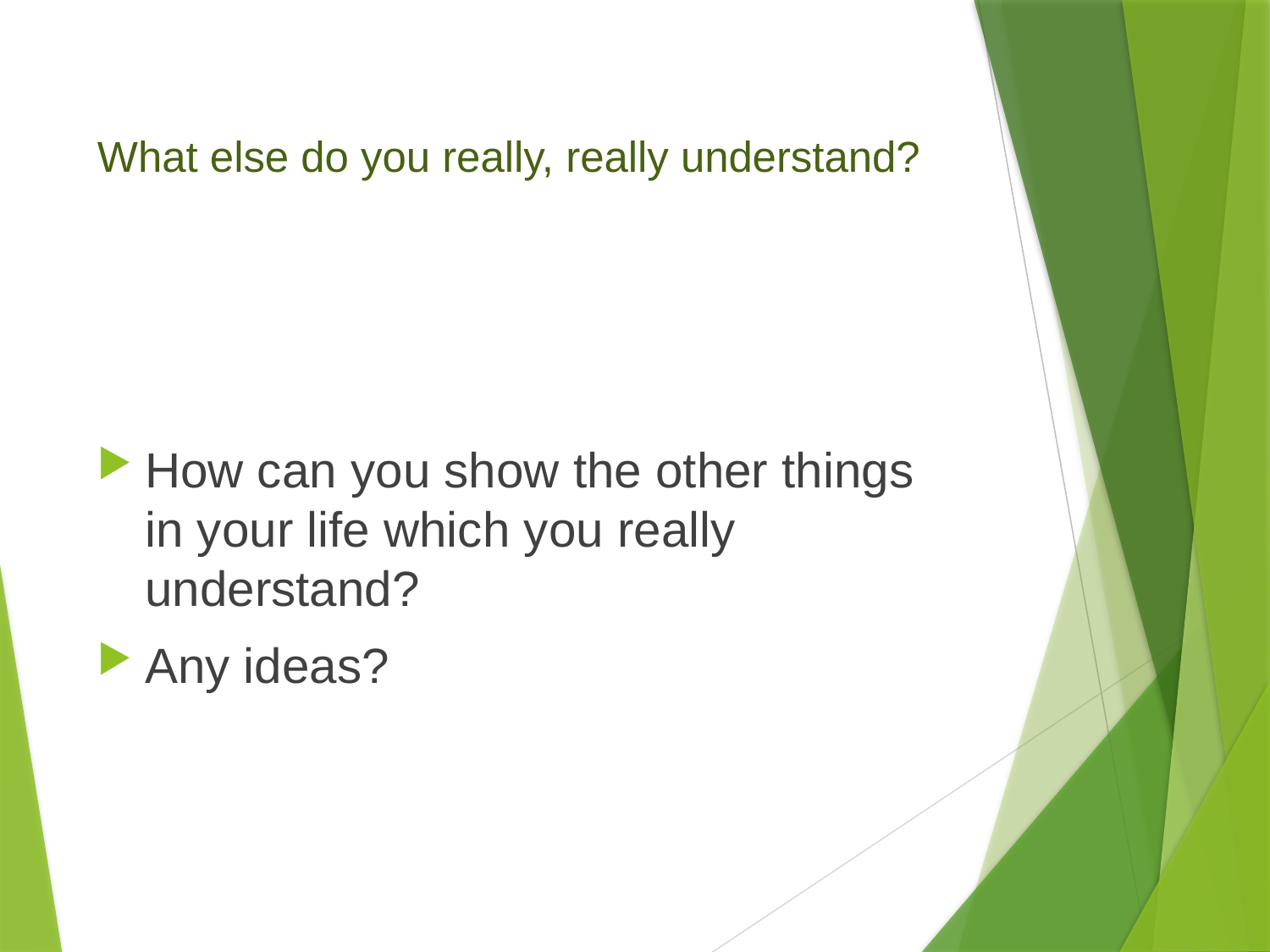

# What else do you really, really understand?

How can you show the other things in your life which you really understand?
Any ideas?